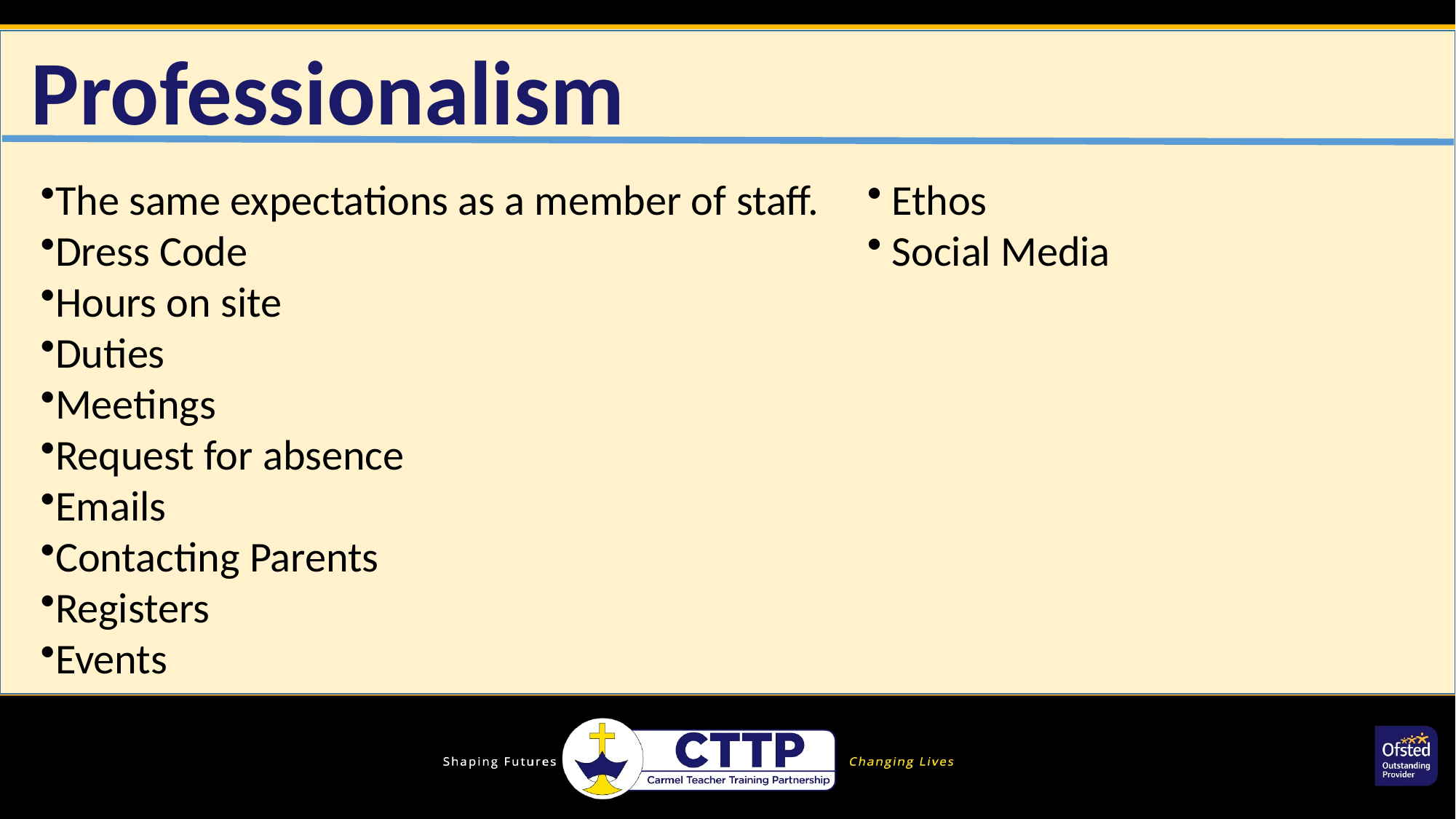

Professionalism
The same expectations as a member of staff.
Dress Code​
Hours on site​
Duties​
Meetings​
Request for absence​
Emails​
Contacting Parents​
Registers​
Events​
 Ethos
 Social Media